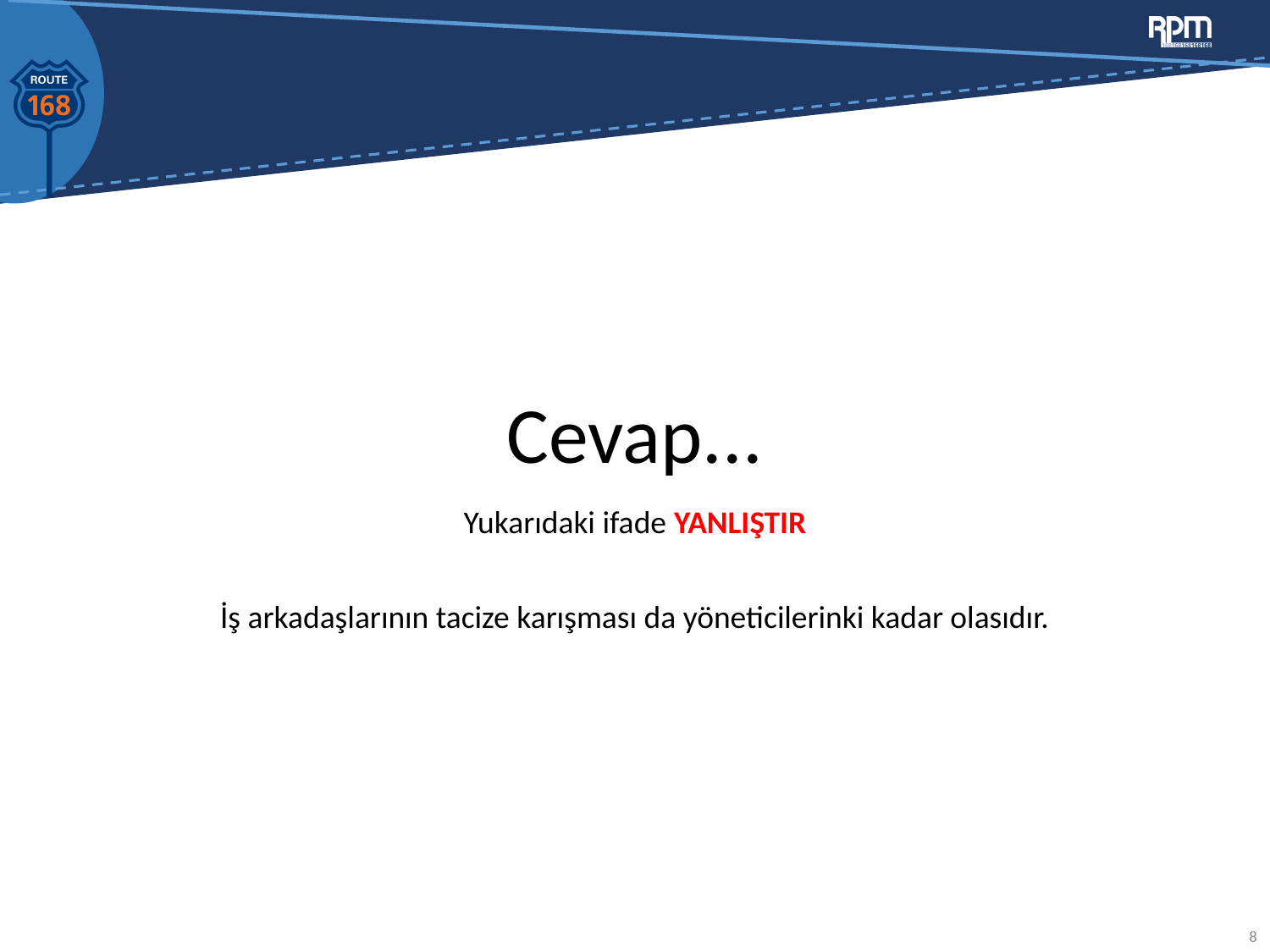

# Cevap...
Yukarıdaki ifade YANLIŞTIR

İş arkadaşlarının tacize karışması da yöneticilerinki kadar olasıdır.
8